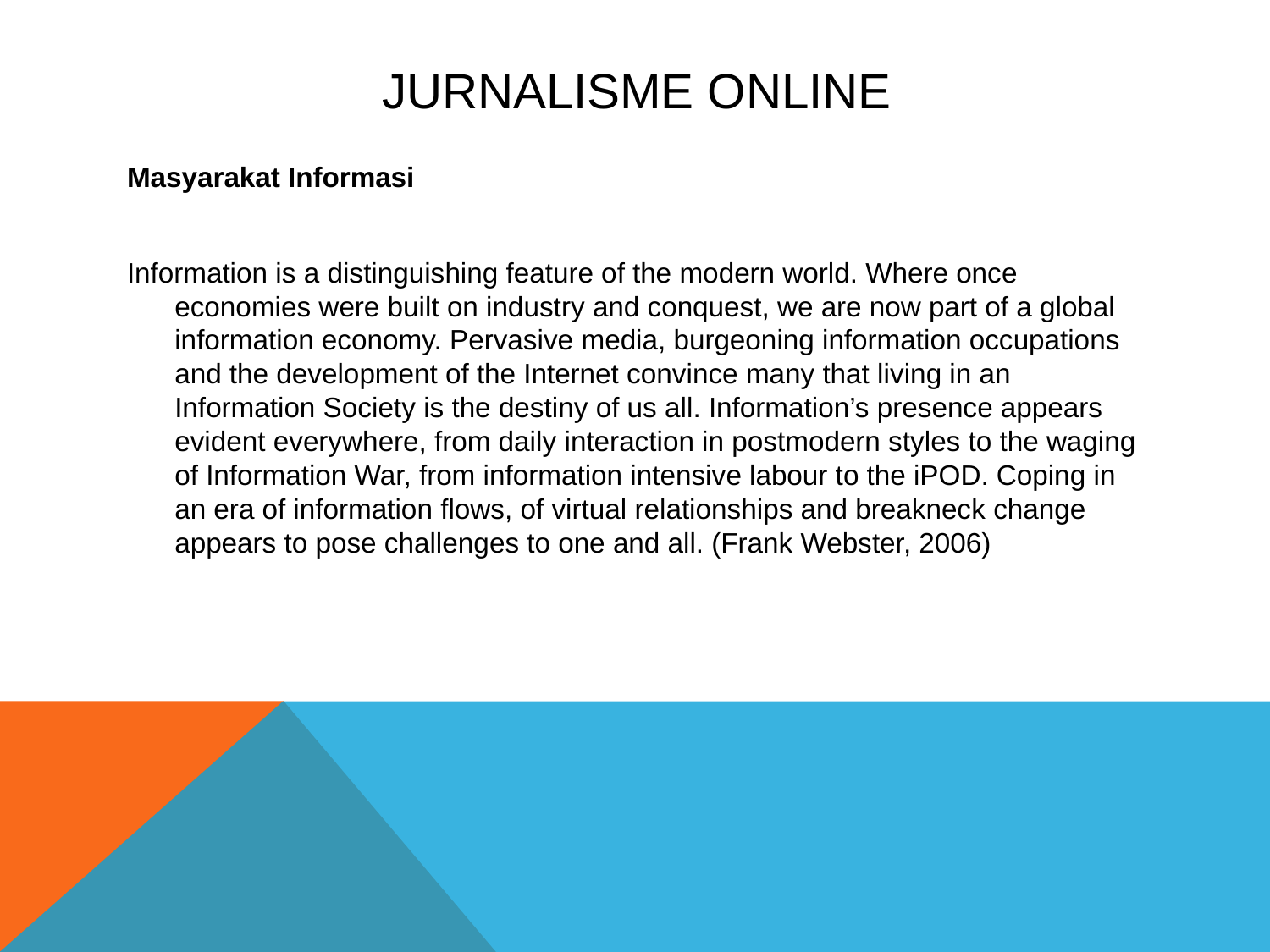

# Jurnalisme online
Masyarakat Informasi

Information is a distinguishing feature of the modern world. Where once economies were built on industry and conquest, we are now part of a global information economy. Pervasive media, burgeoning information occupations and the development of the Internet convince many that living in an Information Society is the destiny of us all. Information’s presence appears evident everywhere, from daily interaction in postmodern styles to the waging of Information War, from information intensive labour to the iPOD. Coping in an era of information flows, of virtual relationships and breakneck change appears to pose challenges to one and all. (Frank Webster, 2006)